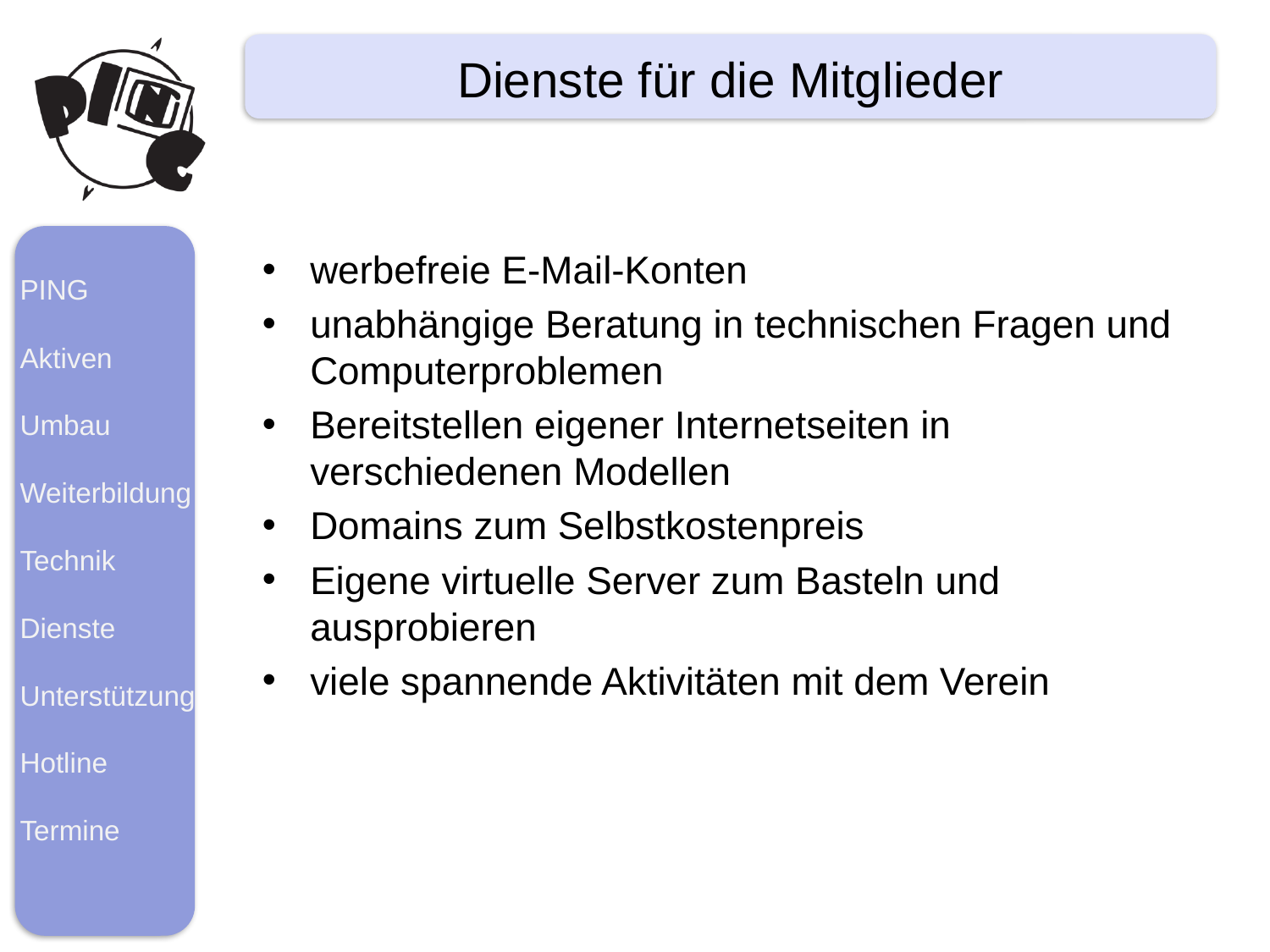

# Dienste für die Mitglieder

werbefreie E-Mail-Konten
unabhängige Beratung in technischen Fragen und Computerproblemen
Bereitstellen eigener Internetseiten in verschiedenen Modellen
Domains zum Selbstkostenpreis
Eigene virtuelle Server zum Basteln und ausprobieren
viele spannende Aktivitäten mit dem Verein